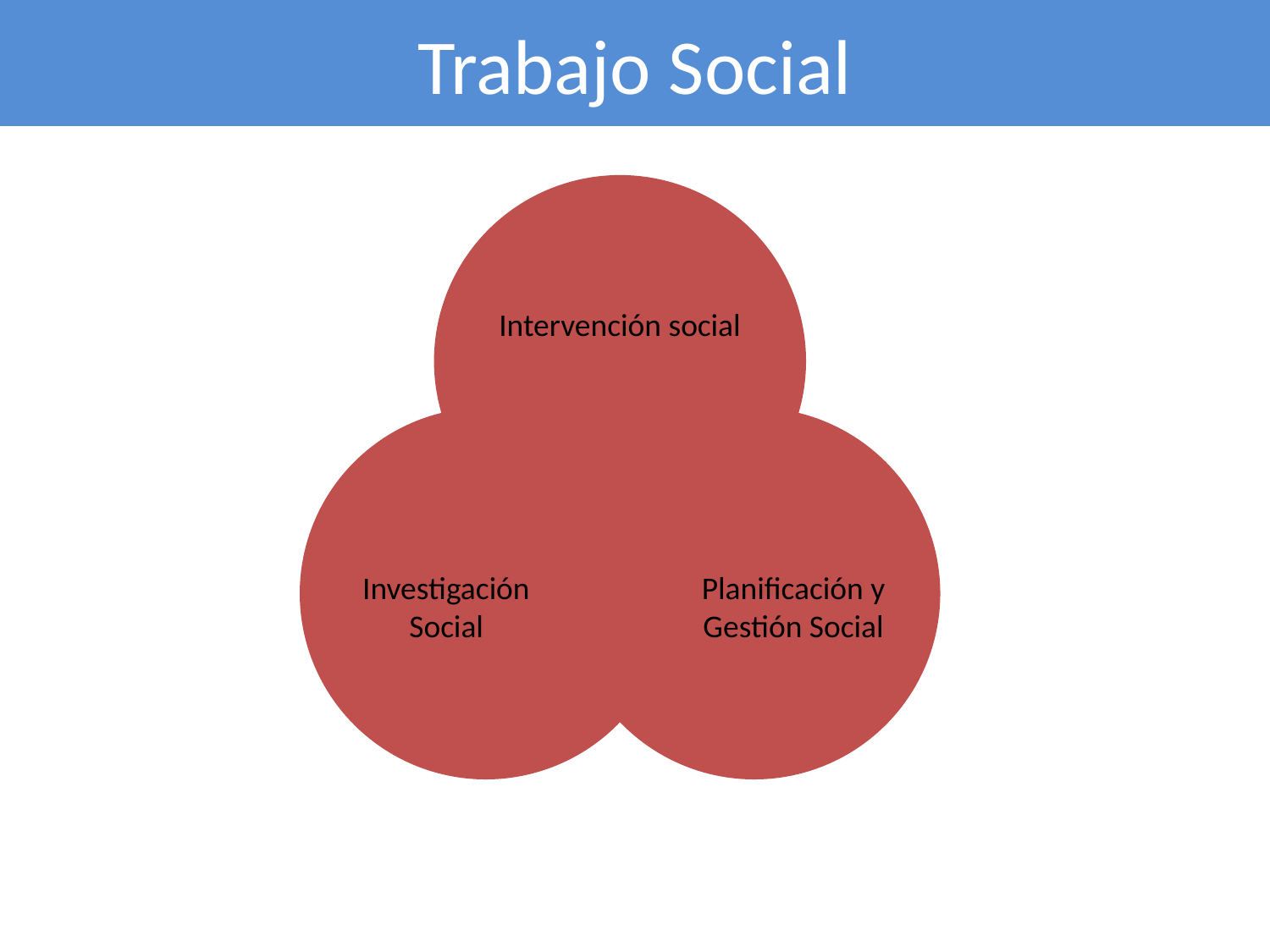

# Trabajo Social
Intervención social
Planificación y Gestión Social
Investigación Social